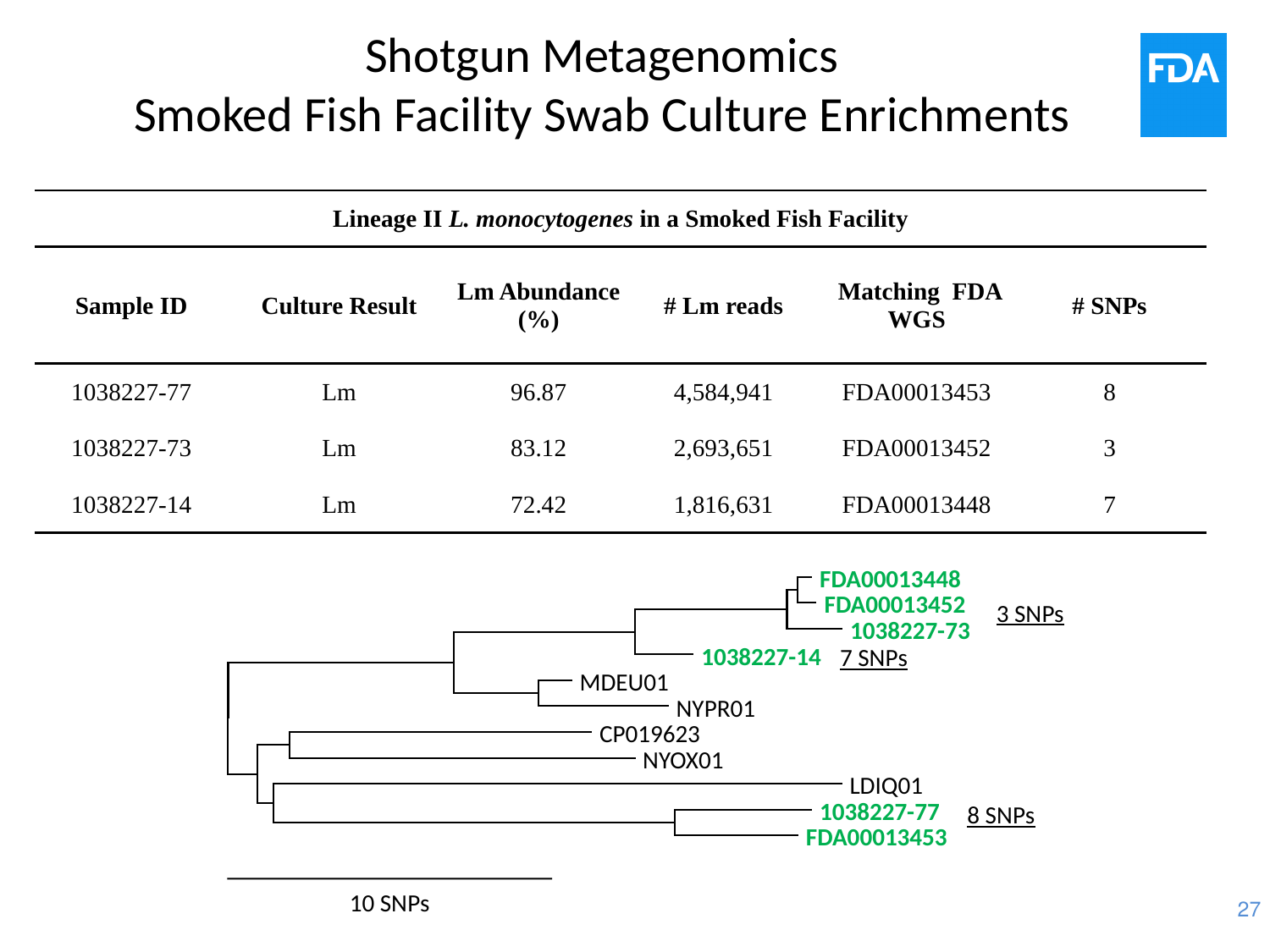

# Shotgun Metagenomics Smoked Fish Facility Swab Culture Enrichments
| Lineage II L. monocytogenes in a Smoked Fish Facility |  |  |  |  |  |
| --- | --- | --- | --- | --- | --- |
| Sample ID | Culture Result | Lm Abundance (%) | # Lm reads | Matching FDA WGS | # SNPs |
| 1038227-77 | Lm | 96.87 | 4,584,941 | FDA00013453 | 8 |
| 1038227-73 | Lm | 83.12 | 2,693,651 | FDA00013452 | 3 |
| 1038227-14 | Lm | 72.42 | 1,816,631 | FDA00013448 | 7 |
 FDA00013448

 FDA00013452

 1038227-73

 1038227-14

 MDEU01

 NYPR01

 CP019623

 NYOX01

 LDIQ01

 1038227-77

 FDA00013453

10 SNPs
3 SNPs
7 SNPs
8 SNPs